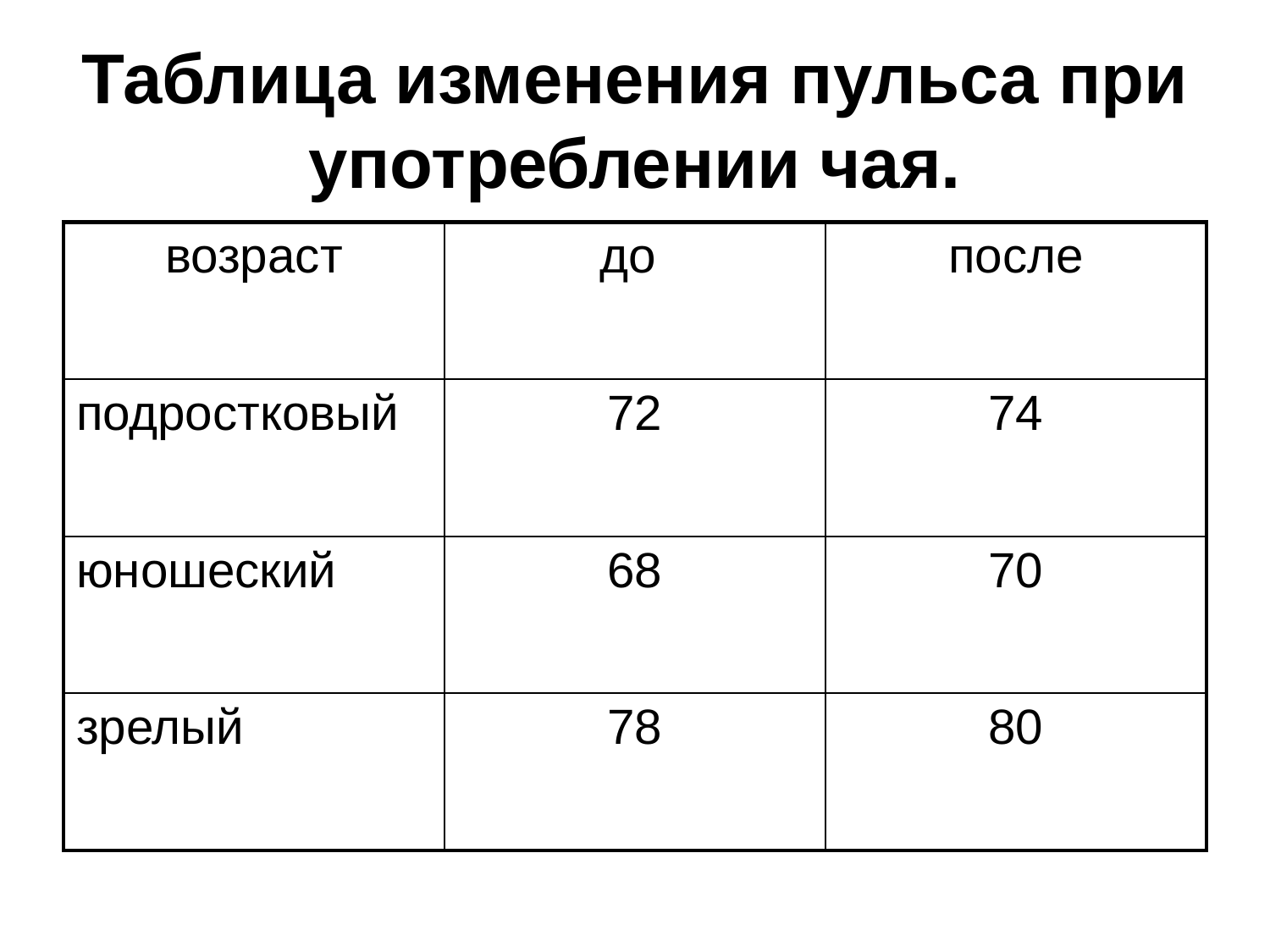

# Таблица изменения пульса при употреблении чая.
| возраст | до | после |
| --- | --- | --- |
| подростковый | 72 | 74 |
| юношеский | 68 | 70 |
| зрелый | 78 | 80 |